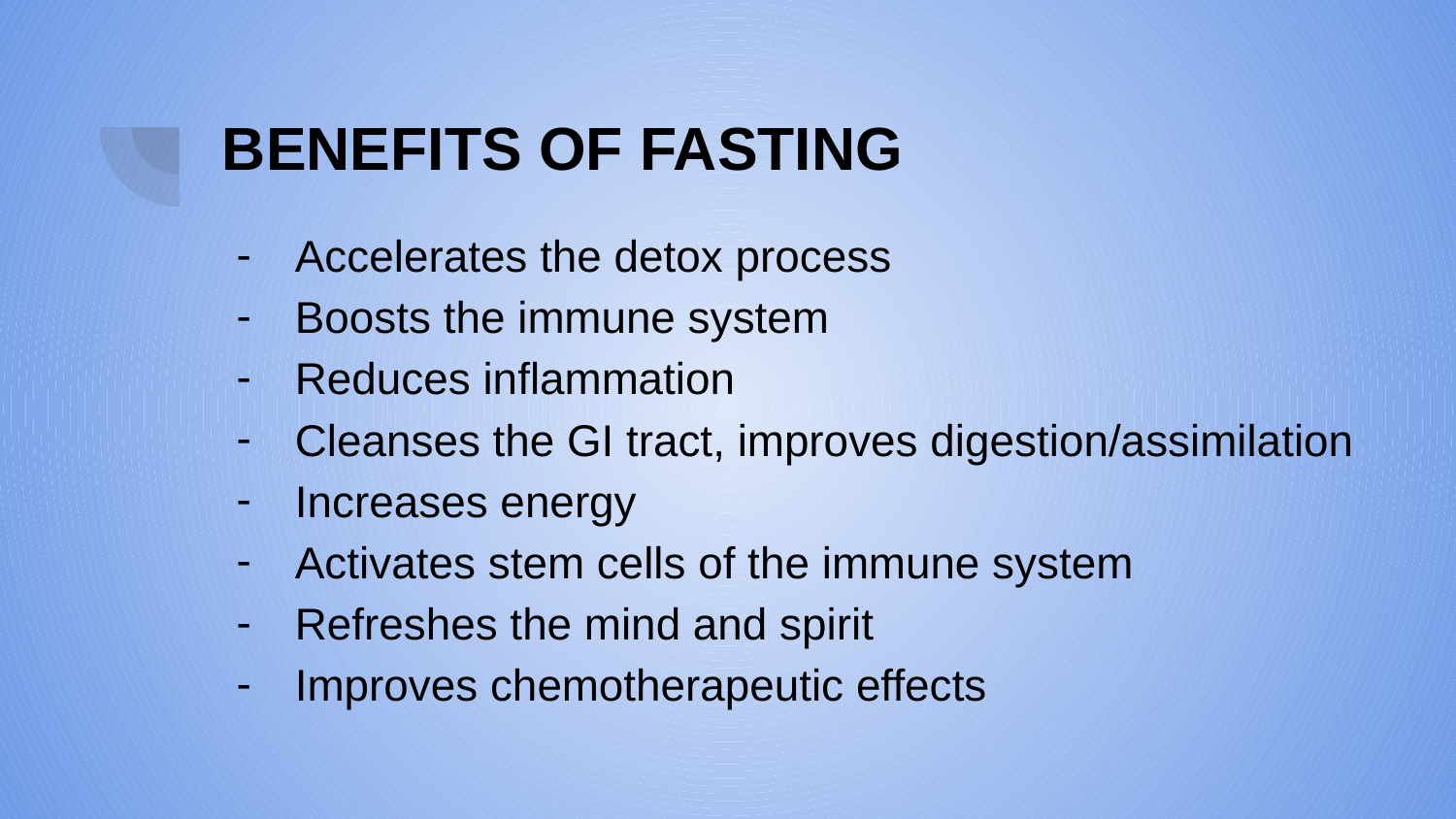

# BENEFITS OF FASTING
Accelerates the detox process
Boosts the immune system
Reduces inflammation
Cleanses the GI tract, improves digestion/assimilation
Increases energy
Activates stem cells of the immune system
Refreshes the mind and spirit
Improves chemotherapeutic effects